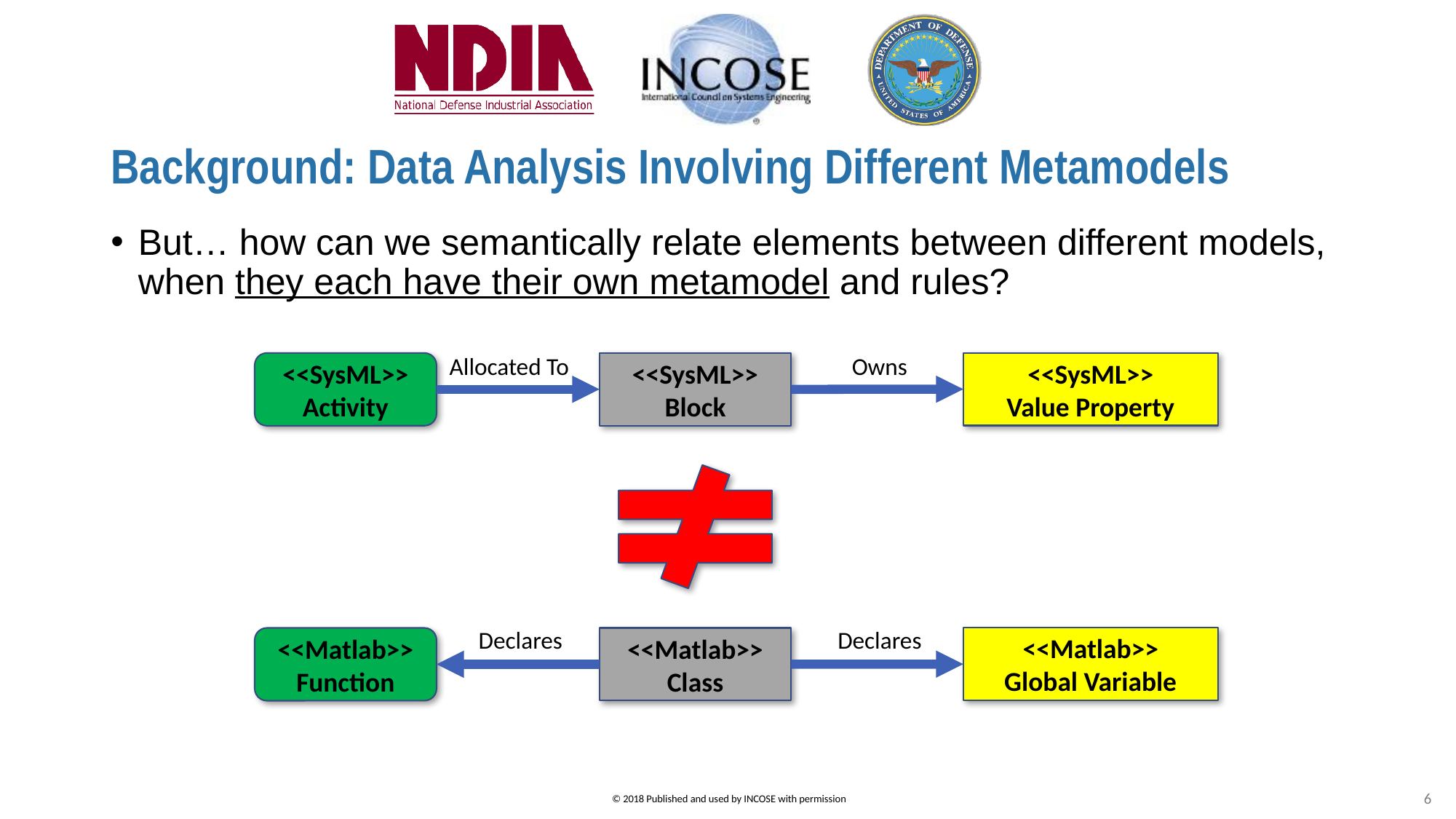

# Background: Data Analysis Involving Different Metamodels
But… how can we semantically relate elements between different models, when they each have their own metamodel and rules?
Allocated To
Owns
<<SysML>>
Value Property
<<SysML>>
Activity
<<SysML>>
Block

Declares
Declares
<<Matlab>>
Global Variable
<<Matlab>>
Function
<<Matlab>>
Class
6